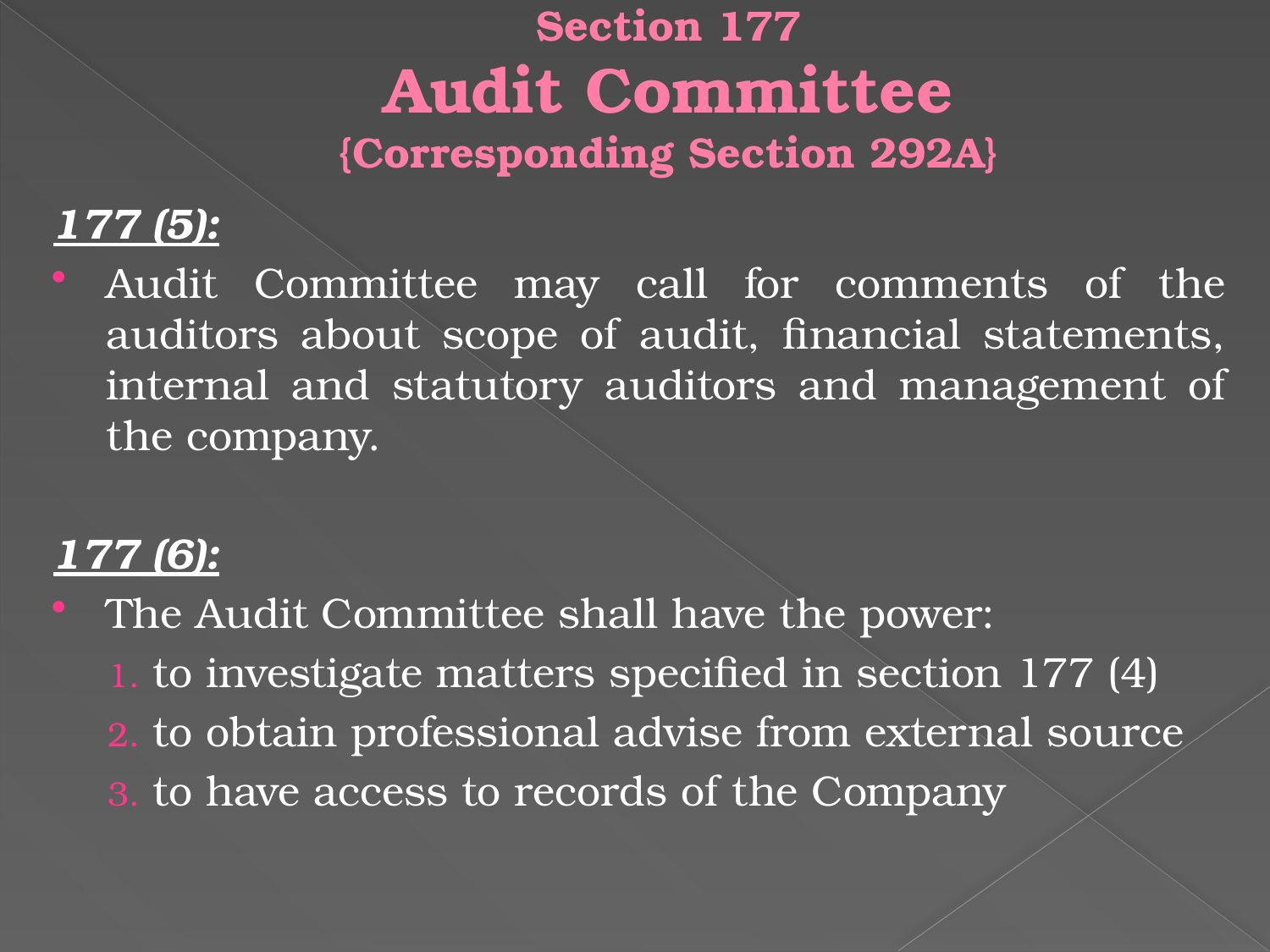

# Section 177 Audit Committee {Corresponding Section 292A}
177 (5):
Audit Committee may call for comments of the auditors about scope of audit, financial statements, internal and statutory auditors and management of the company.

177 (6):
The Audit Committee shall have the power:
 to investigate matters specified in section 177 (4)
 to obtain professional advise from external source
 to have access to records of the Company